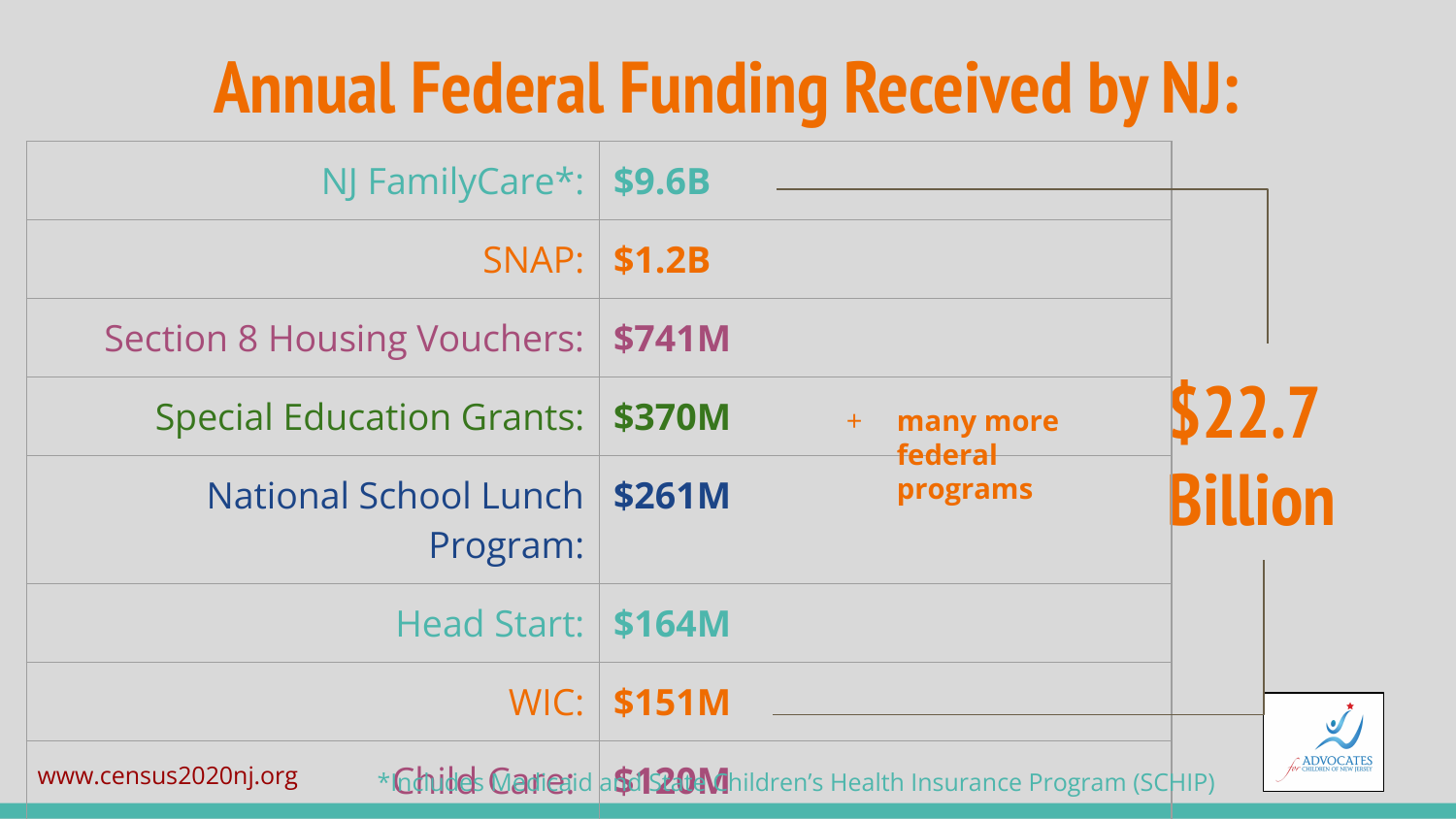

# Annual Federal Funding Received by NJ:
| NJ FamilyCare\*: | $9.6B |
| --- | --- |
| SNAP: | $1.2B |
| Section 8 Housing Vouchers: | $741M |
| Special Education Grants: | $370M |
| National School Lunch Program: | $261M |
| Head Start: | $164M |
| WIC: | $151M |
| Child Care: | $120M |
$22.7 Billion
many more federal programs
*Includes Medicaid and State Children’s Health Insurance Program (SCHIP)